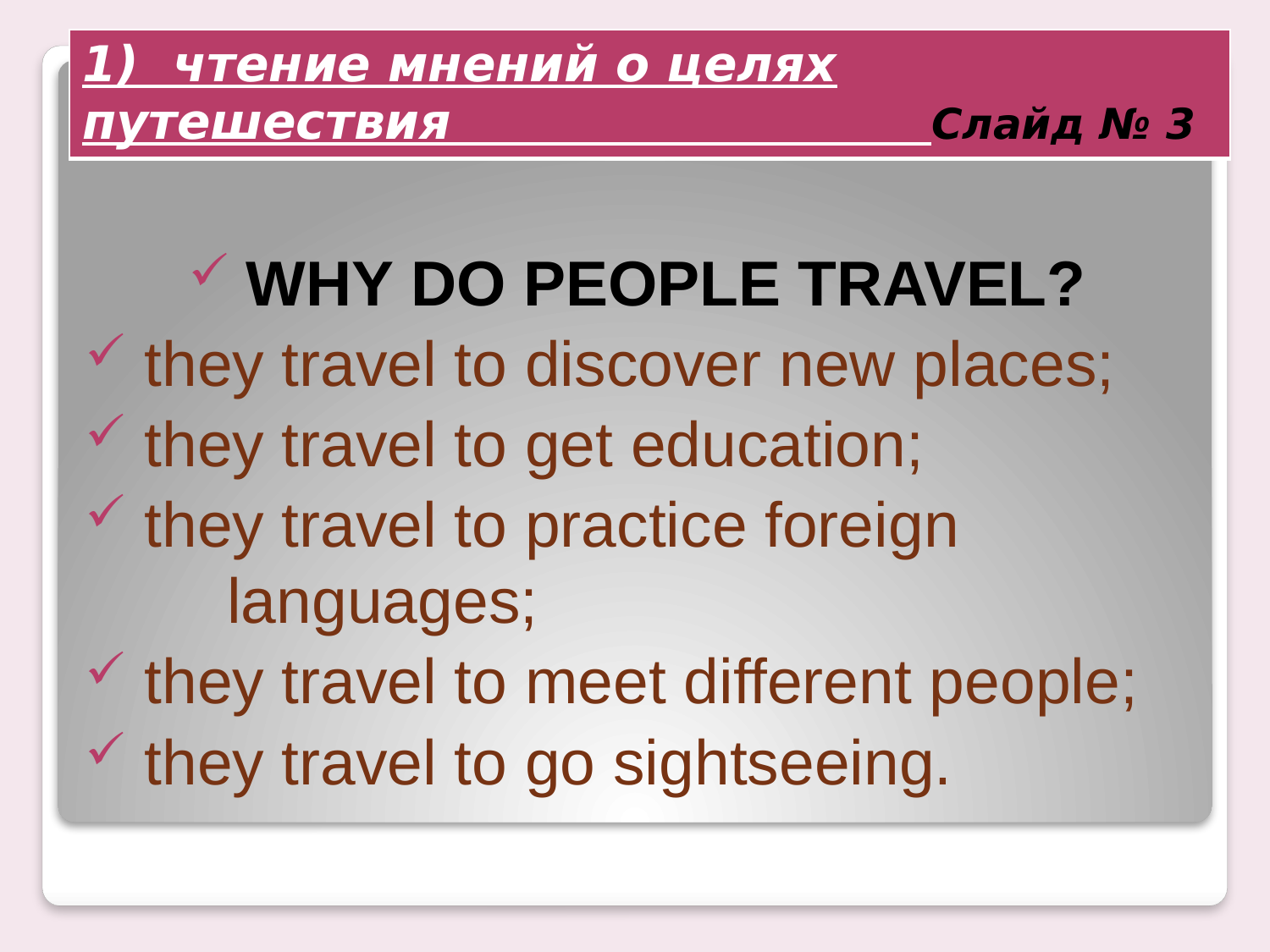

| 1) чтение мнений о целях путешествия Слайд № 3 |
| --- |
#

 WHY DO PEOPLE TRAVEL?
 they travel to discover new places;
 they travel to get education;
 they travel to practice foreign                    languages;
 they travel to meet different people;
 they travel to go sightseeing.